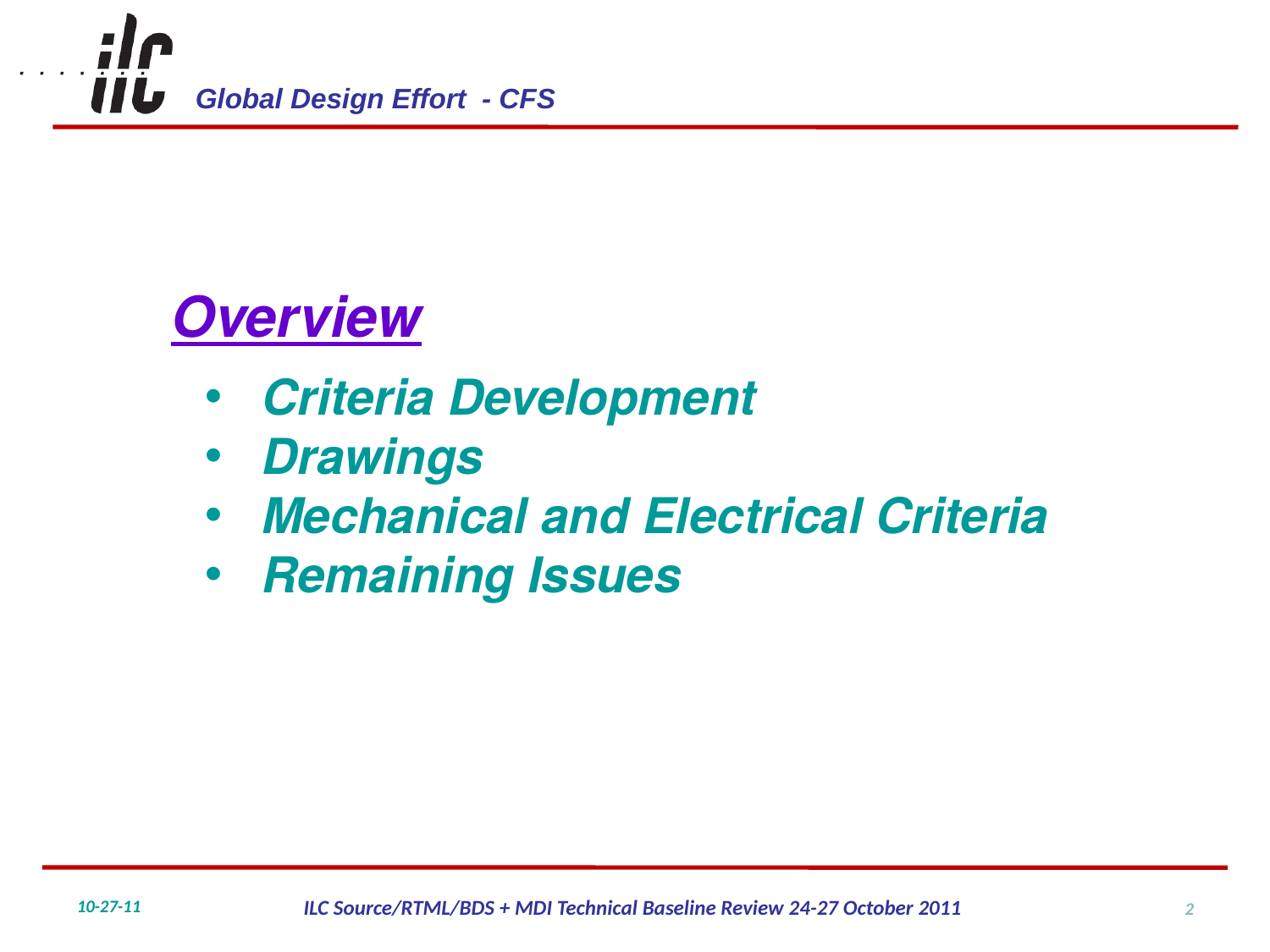

Overview

  Criteria Development
  Drawings
  Mechanical and Electrical Criteria
  Remaining Issues
2